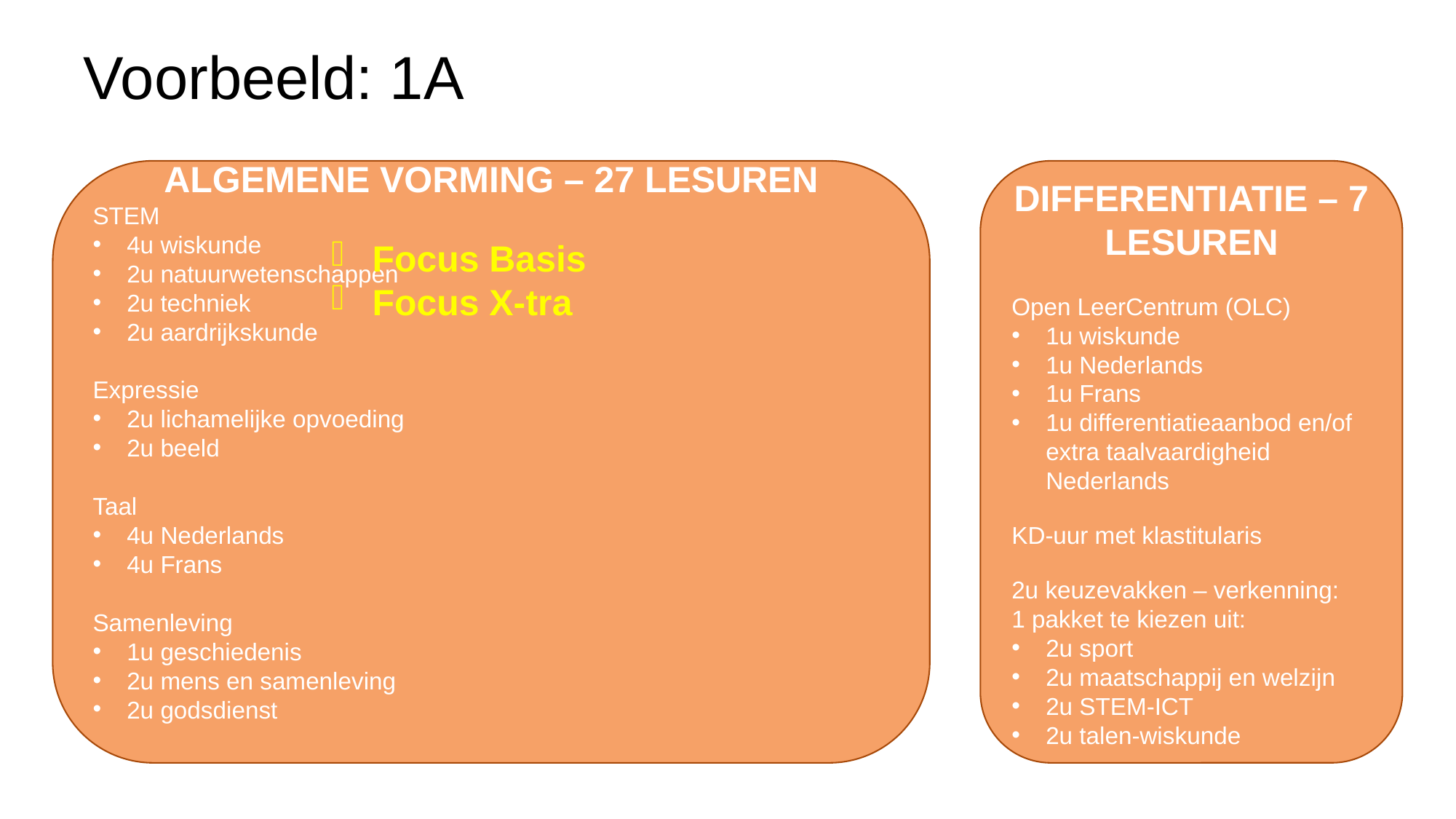

# Voorbeeld: 1A

ALGEMENE VORMING – 27 LESUREN
STEM
4u wiskunde
2u natuurwetenschappen
2u techniek
2u aardrijkskunde

Expressie
2u lichamelijke opvoeding
2u beeld

Taal
4u Nederlands
4u Frans

Samenleving
1u geschiedenis
2u mens en samenleving
2u godsdienst

DIFFERENTIATIE – 7 LESUREN

Open LeerCentrum (OLC)
1u wiskunde
1u Nederlands
1u Frans
1u differentiatieaanbod en/of extra taalvaardigheid Nederlands

KD-uur met klastitularis

2u keuzevakken – verkenning:
1 pakket te kiezen uit:
2u sport
2u maatschappij en welzijn
2u STEM-ICT
2u talen-wiskunde
Focus Basis
Focus X-tra